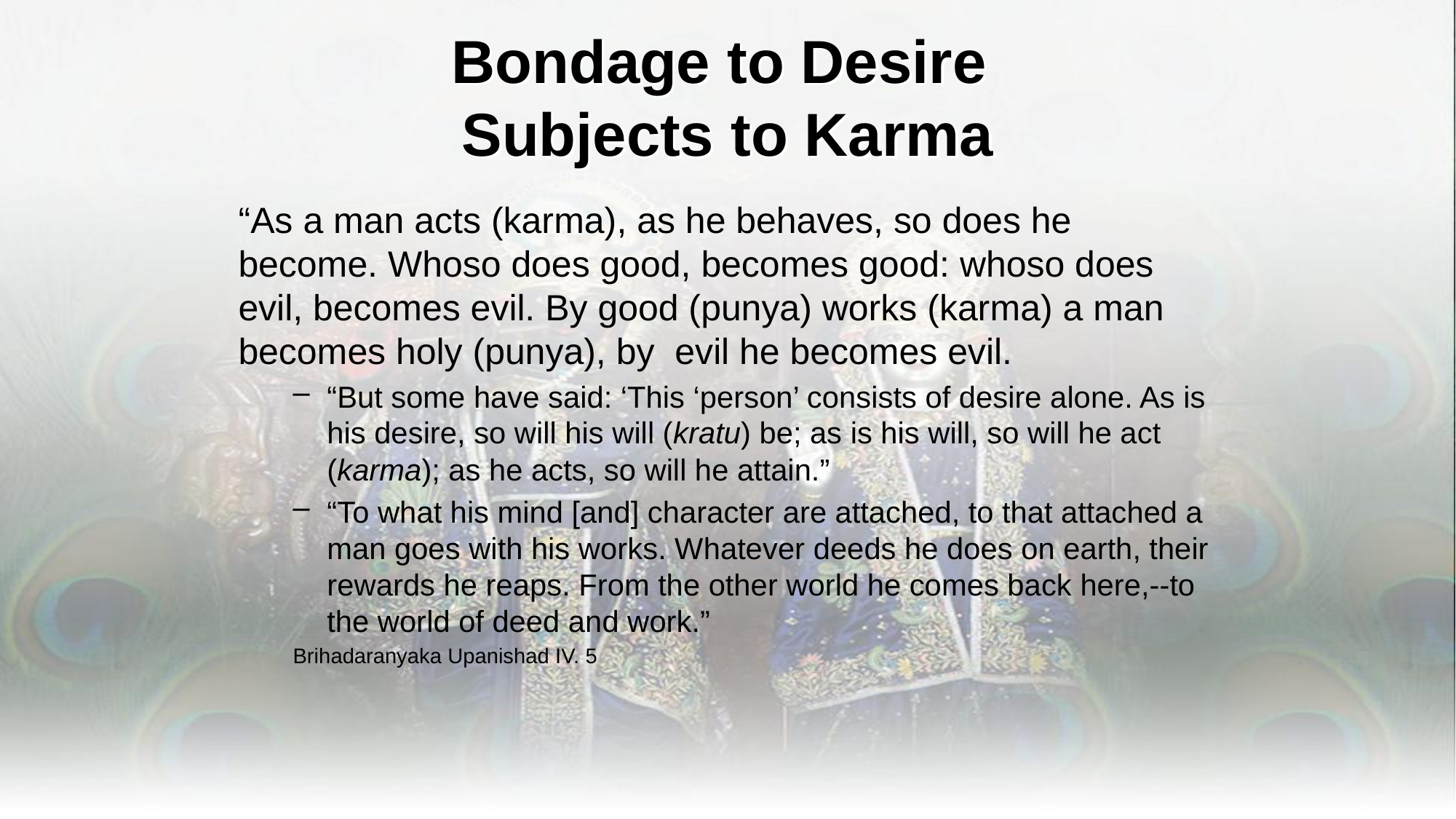

# Bondage to Desire Subjects to Karma
“As a man acts (karma), as he behaves, so does he become. Whoso does good, becomes good: whoso does evil, becomes evil. By good (punya) works (karma) a man becomes holy (punya), by  evil he becomes evil.
“But some have said: ‘This ‘person’ consists of desire alone. As is his desire, so will his will (kratu) be; as is his will, so will he act (karma); as he acts, so will he attain.”
“To what his mind [and] character are attached, to that attached a man goes with his works. Whatever deeds he does on earth, their rewards he reaps. From the other world he comes back here,--to the world of deed and work.”
Brihadaranyaka Upanishad IV. 5